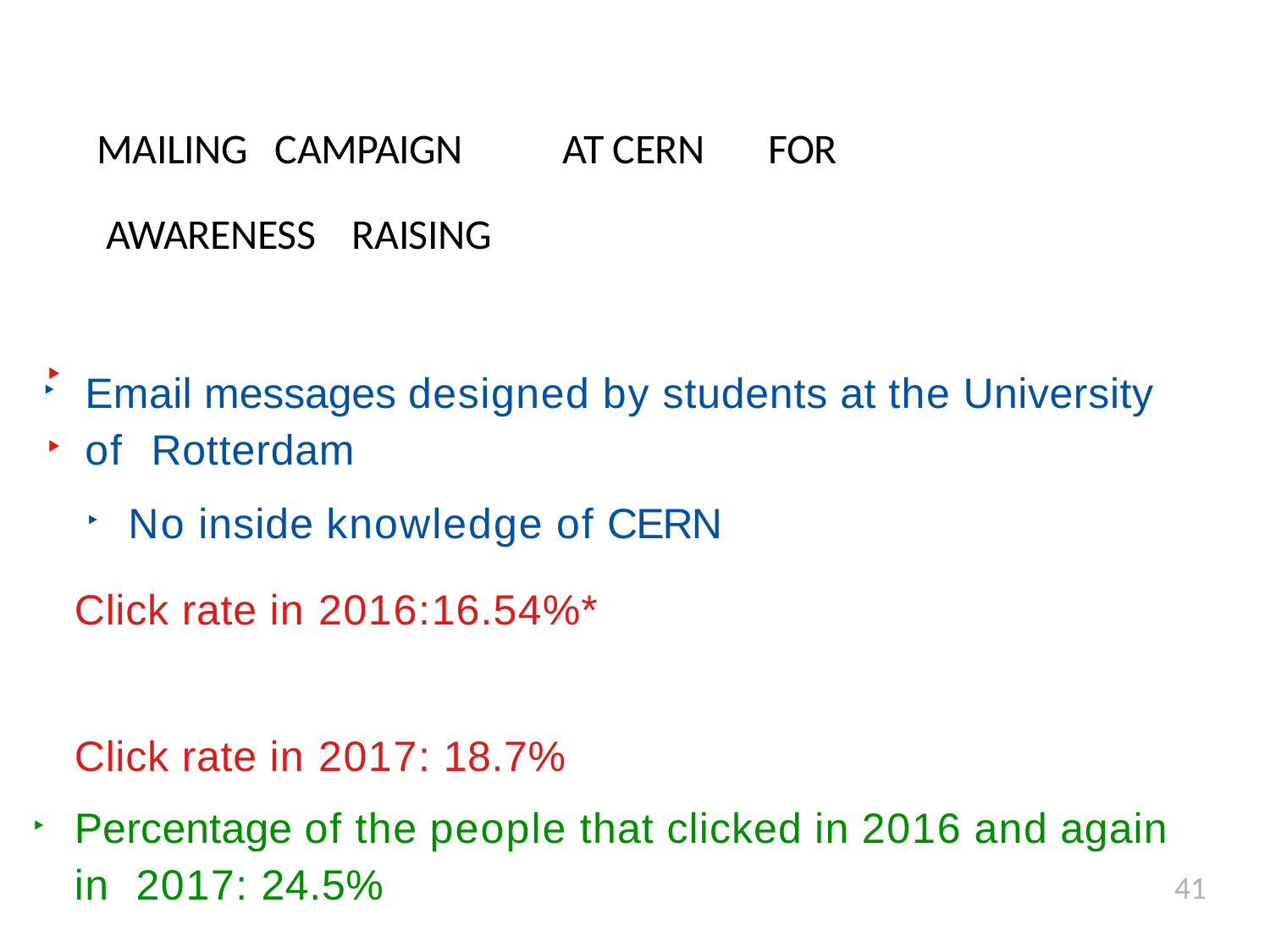

# MAILING   CAMPAIGN           AT CERN       FOR                                       AWARENESS    RAISING
‣
Email messages designed by students at the University of  Rotterdam
No inside knowledge of CERN
‣
Click rate in 2016:16.54%*
Click rate in 2017: 18.7%
Percentage of the people that clicked in 2016 and again in  2017: 24.5%
41